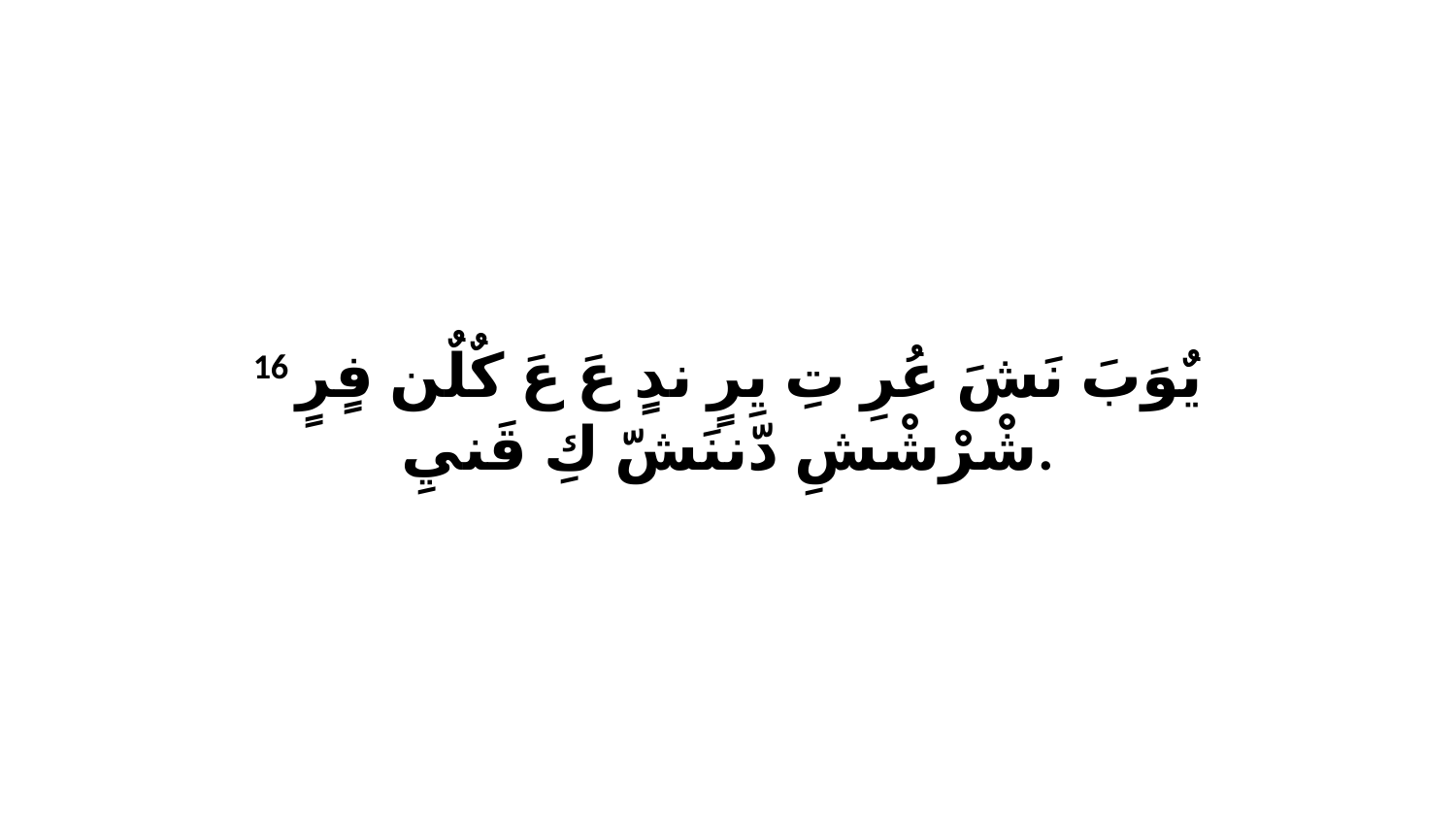

16 يٌوَبَ نَشَ عُرِ تِ يِرٍ ندٍ عَ عَ كٌلٌن فٍرٍ شْرْشْشِ دّننَشّ كِ قَنيِ.